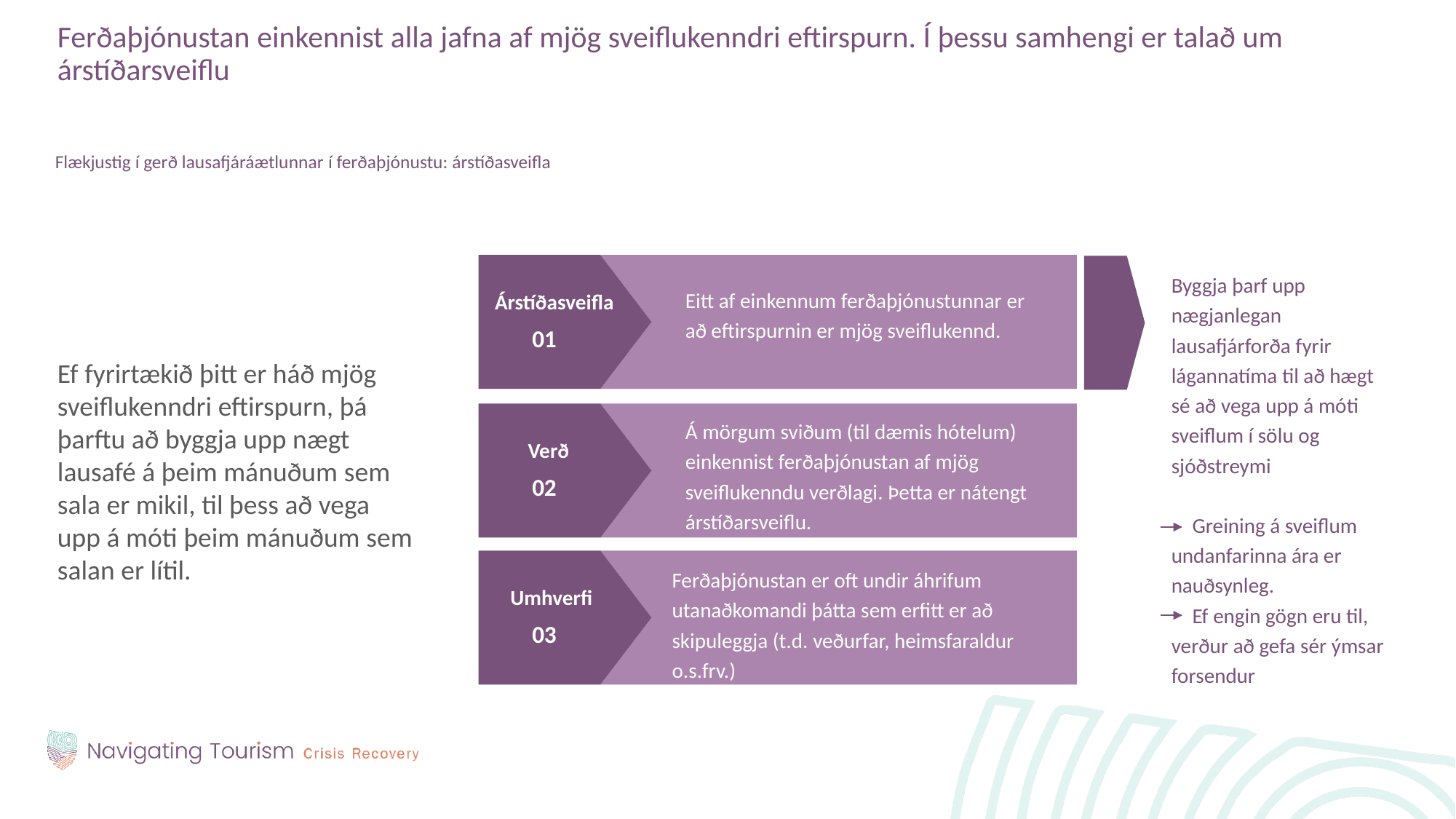

Ferðaþjónustan einkennist alla jafna af mjög sveiflukenndri eftirspurn. Í þessu samhengi er talað um árstíðarsveiflu
Flækjustig í gerð lausafjáráætlunnar í ferðaþjónustu: árstíðasveifla
Ef fyrirtækið þitt er háð mjög sveiflukenndri eftirspurn, þá þarftu að byggja upp nægt lausafé á þeim mánuðum sem sala er mikil, til þess að vega upp á móti þeim mánuðum sem salan er lítil.

Byggja þarf upp nægjanlegan lausafjárforða fyrir lágannatíma til að hægt sé að vega upp á móti sveiflum í sölu og sjóðstreymi

	Greining á sveiflum undanfarinna ára er nauðsynleg.
	Ef engin gögn eru til, verður að gefa sér ýmsar forsendur
Eitt af einkennum ferðaþjónustunnar er að eftirspurnin er mjög sveiflukennd.
Árstíðasveifla
01

Á mörgum sviðum (til dæmis hótelum) einkennist ferðaþjónustan af mjög sveiflukenndu verðlagi. Þetta er nátengt árstíðarsveiflu.
Verð
02

Ferðaþjónustan er oft undir áhrifum utanaðkomandi þátta sem erfitt er að skipuleggja (t.d. veðurfar, heimsfaraldur o.s.frv.)
Umhverfi
03